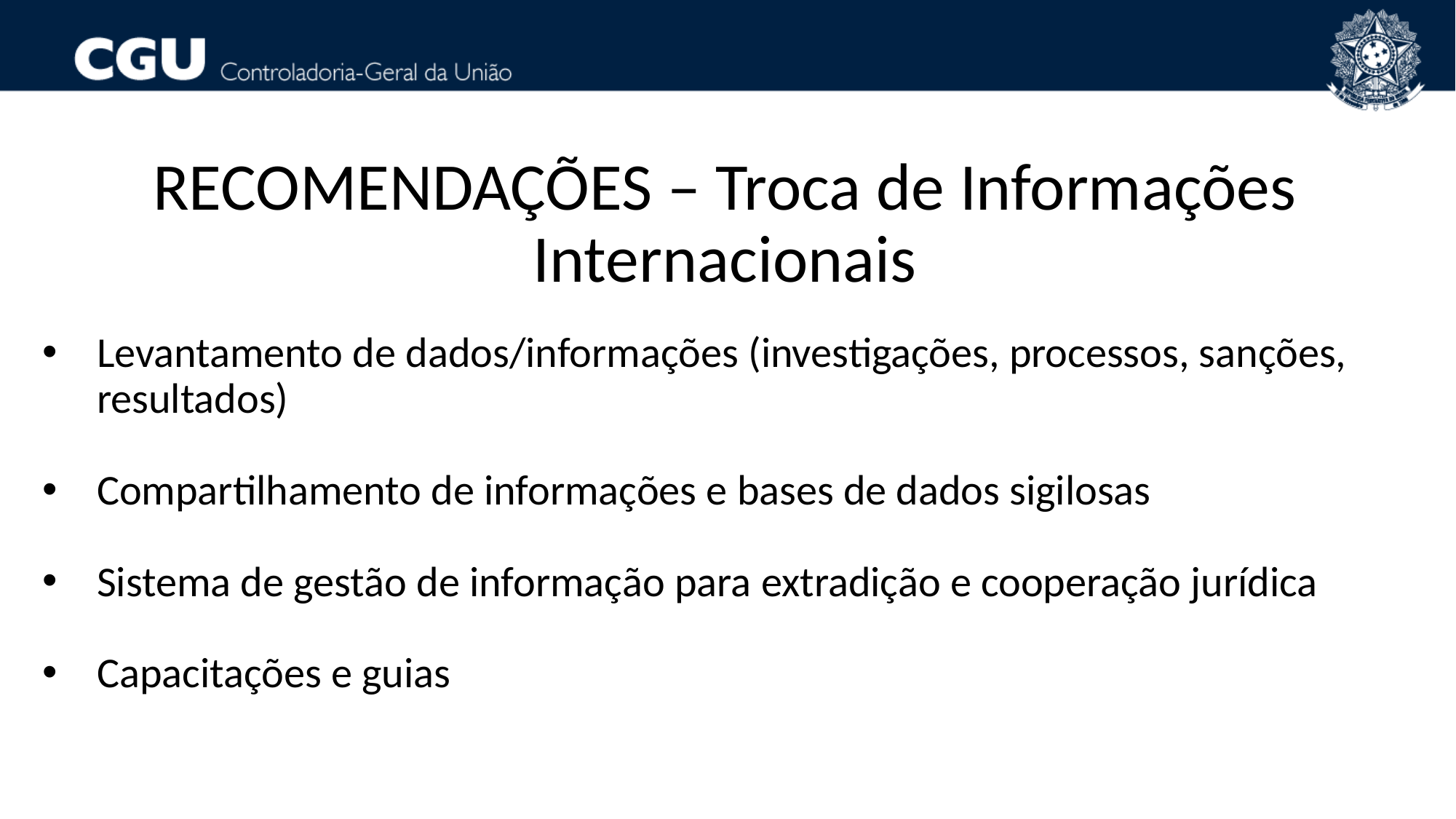

RECOMENDAÇÕES – Troca de Informações Internacionais
Levantamento de dados/informações (investigações, processos, sanções, resultados)

Compartilhamento de informações e bases de dados sigilosas

Sistema de gestão de informação para extradição e cooperação jurídica

Capacitações e guias